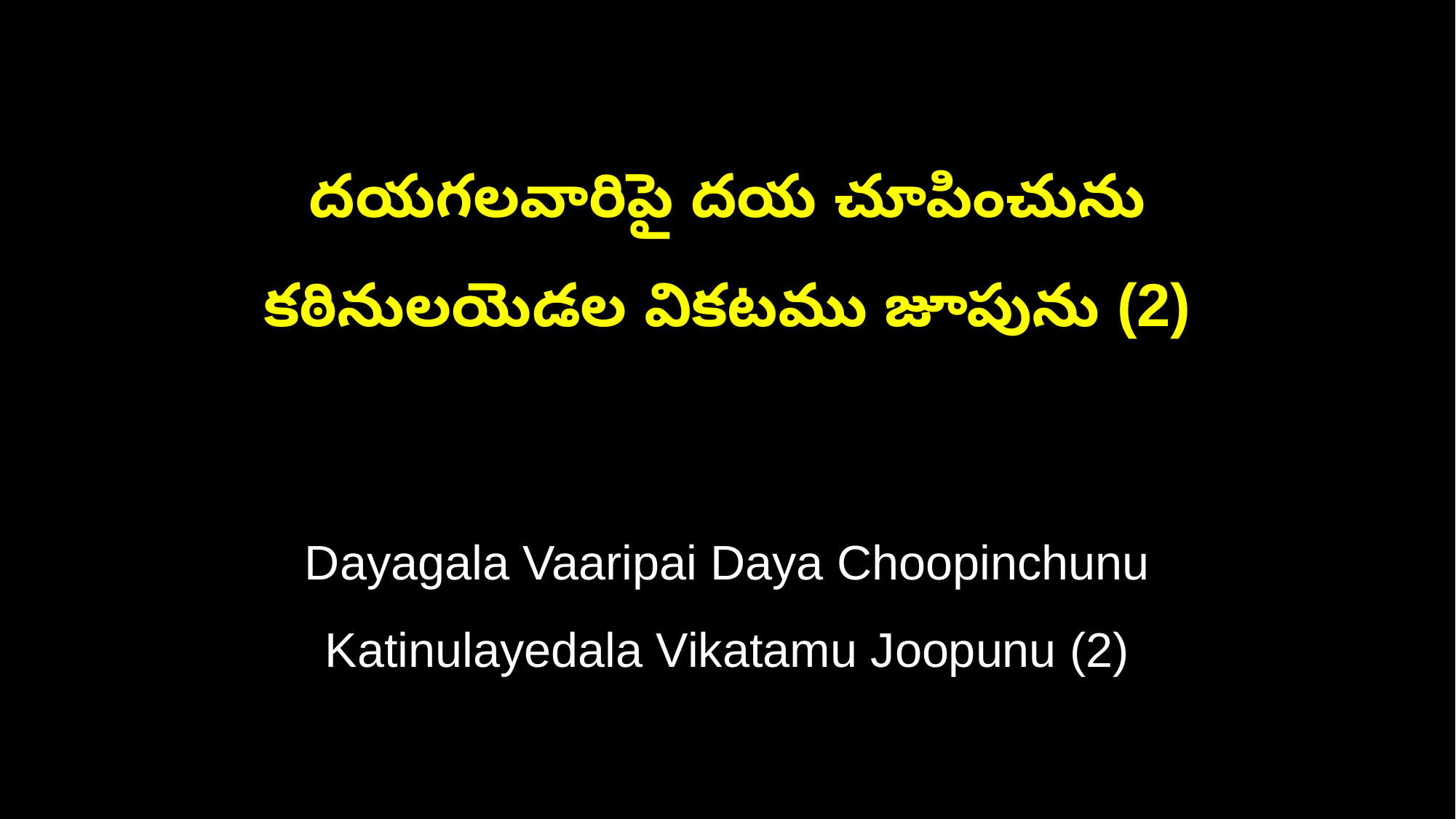

దయగలవారిపై దయ చూపించును
కఠినులయెడల వికటము జూపును (2)
Dayagala Vaaripai Daya Choopinchunu
Katinulayedala Vikatamu Joopunu (2)